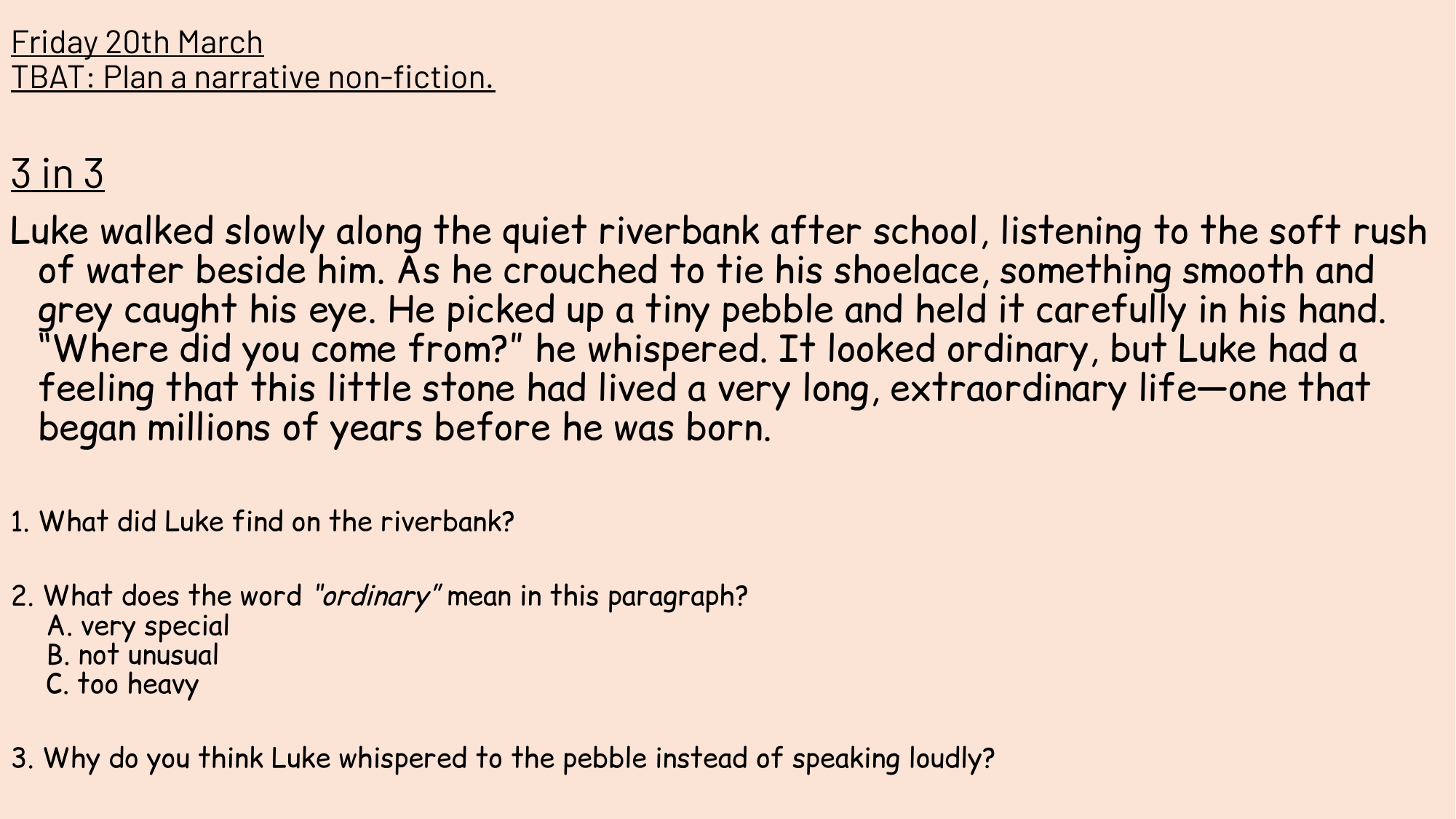

# Friday 20th March TBAT: Plan a narrative non-fiction.
3 in 3
Luke walked slowly along the quiet riverbank after school, listening to the soft rush of water beside him. As he crouched to tie his shoelace, something smooth and grey caught his eye. He picked up a tiny pebble and held it carefully in his hand. “Where did you come from?” he whispered. It looked ordinary, but Luke had a feeling that this little stone had lived a very long, extraordinary life—one that began millions of years before he was born.

What did Luke find on the riverbank?
2. What does the word “ordinary” mean in this paragraph?
 A. very special
 B. not unusual
 C. too heavy
3. Why do you think Luke whispered to the pebble instead of speaking loudly?